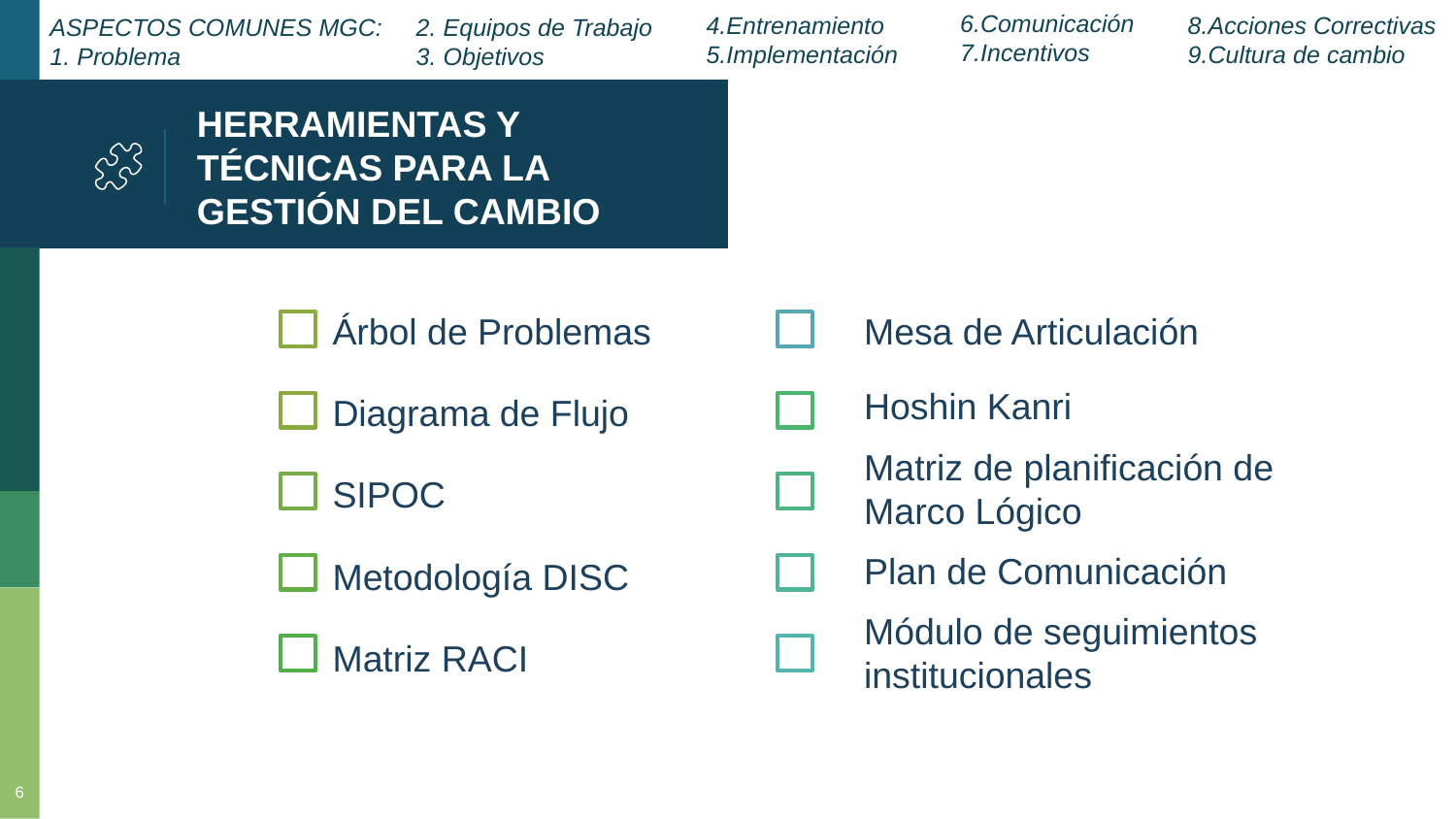

8.Acciones Correctivas
9.Cultura de cambio
6.Comunicación
7.Incentivos
4.Entrenamiento
5.Implementación
2. Equipos de Trabajo
3. Objetivos
ASPECTOS COMUNES MGC:
1. Problema
# HERRAMIENTAS Y TÉCNICAS PARA LA GESTIÓN DEL CAMBIO

Árbol de Problemas
Mesa de Articulación
Diagrama de Flujo
Hoshin Kanri
Matriz de planificación de
Marco Lógico
SIPOC
Plan de Comunicación
Metodología DISC
Módulo de seguimientos
institucionales
Matriz RACI
6